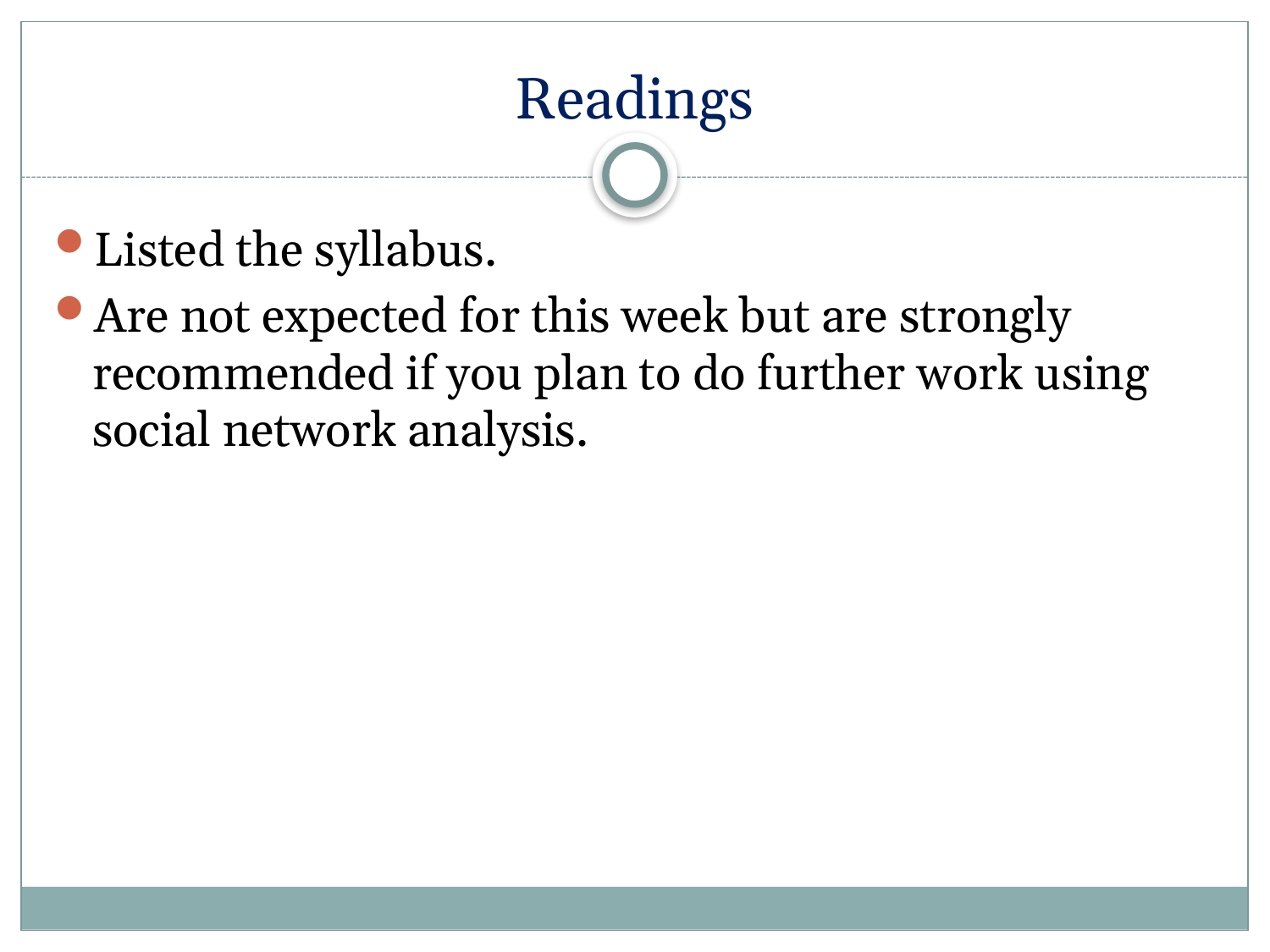

# Readings
Listed the syllabus.
Are not expected for this week but are strongly recommended if you plan to do further work using social network analysis.